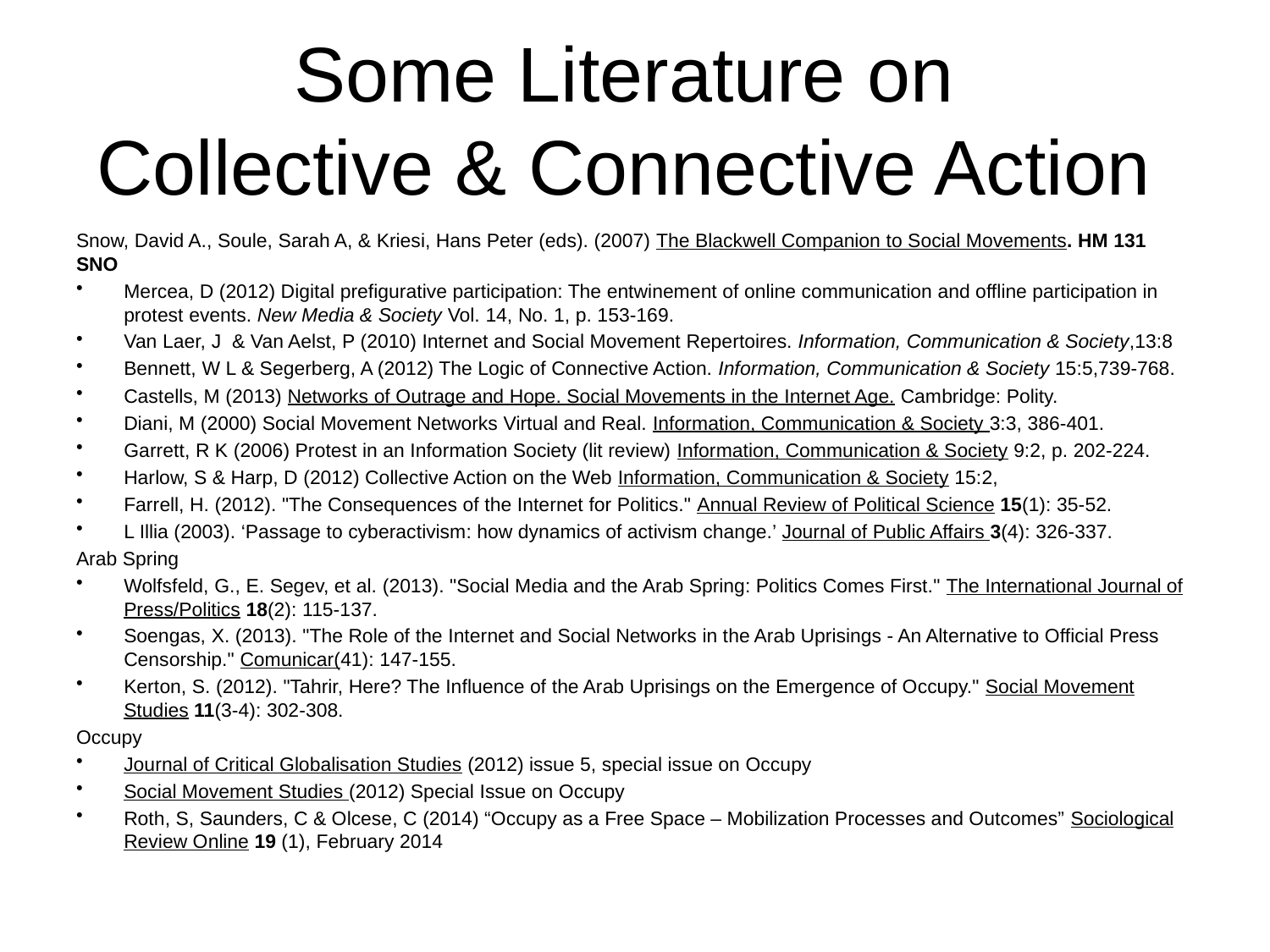

# Some Literature on Collective & Connective Action
Snow, David A., Soule, Sarah A, & Kriesi, Hans Peter (eds). (2007) The Blackwell Companion to Social Movements. HM 131 SNO
Mercea, D (2012) Digital prefigurative participation: The entwinement of online communication and offline participation in protest events. New Media & Society Vol. 14, No. 1, p. 153-169.
Van Laer, J  & Van Aelst, P (2010) Internet and Social Movement Repertoires. Information, Communication & Society,13:8
Bennett, W L & Segerberg, A (2012) The Logic of Connective Action. Information, Communication & Society 15:5,739-768.
Castells, M (2013) Networks of Outrage and Hope. Social Movements in the Internet Age. Cambridge: Polity.
Diani, M (2000) Social Movement Networks Virtual and Real. Information, Communication & Society 3:3, 386-401.
Garrett, R K (2006) Protest in an Information Society (lit review) Information, Communication & Society 9:2, p. 202-224.
Harlow, S & Harp, D (2012) Collective Action on the Web Information, Communication & Society 15:2,
Farrell, H. (2012). "The Consequences of the Internet for Politics." Annual Review of Political Science 15(1): 35-52.
L Illia (2003). ‘Passage to cyberactivism: how dynamics of activism change.’ Journal of Public Affairs 3(4): 326-337.
Arab Spring
Wolfsfeld, G., E. Segev, et al. (2013). "Social Media and the Arab Spring: Politics Comes First." The International Journal of Press/Politics 18(2): 115-137.
Soengas, X. (2013). "The Role of the Internet and Social Networks in the Arab Uprisings - An Alternative to Official Press Censorship." Comunicar(41): 147-155.
Kerton, S. (2012). "Tahrir, Here? The Influence of the Arab Uprisings on the Emergence of Occupy." Social Movement Studies 11(3-4): 302-308.
Occupy
Journal of Critical Globalisation Studies (2012) issue 5, special issue on Occupy
Social Movement Studies (2012) Special Issue on Occupy
Roth, S, Saunders, C & Olcese, C (2014) “Occupy as a Free Space – Mobilization Processes and Outcomes” Sociological Review Online 19 (1), February 2014